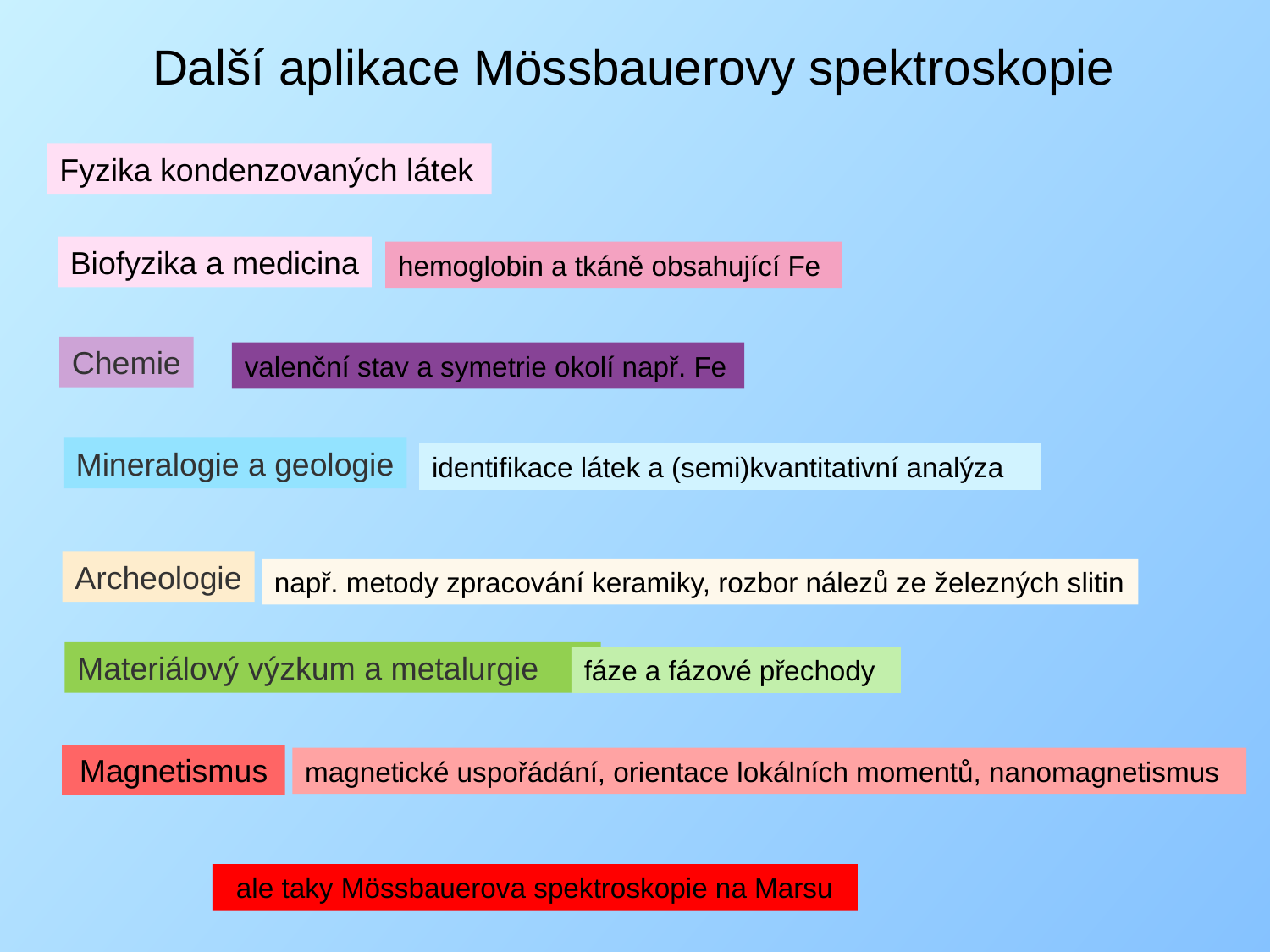

Další aplikace Mössbauerovy spektroskopie
Fyzika kondenzovaných látek
Biofyzika a medicina
hemoglobin a tkáně obsahující Fe
Chemie
valenční stav a symetrie okolí např. Fe
Mineralogie a geologie
identifikace látek a (semi)kvantitativní analýza
Archeologie
např. metody zpracování keramiky, rozbor nálezů ze železných slitin
Materiálový výzkum a metalurgie
fáze a fázové přechody
Magnetismus
magnetické uspořádání, orientace lokálních momentů, nanomagnetismus
ale taky Mössbauerova spektroskopie na Marsu